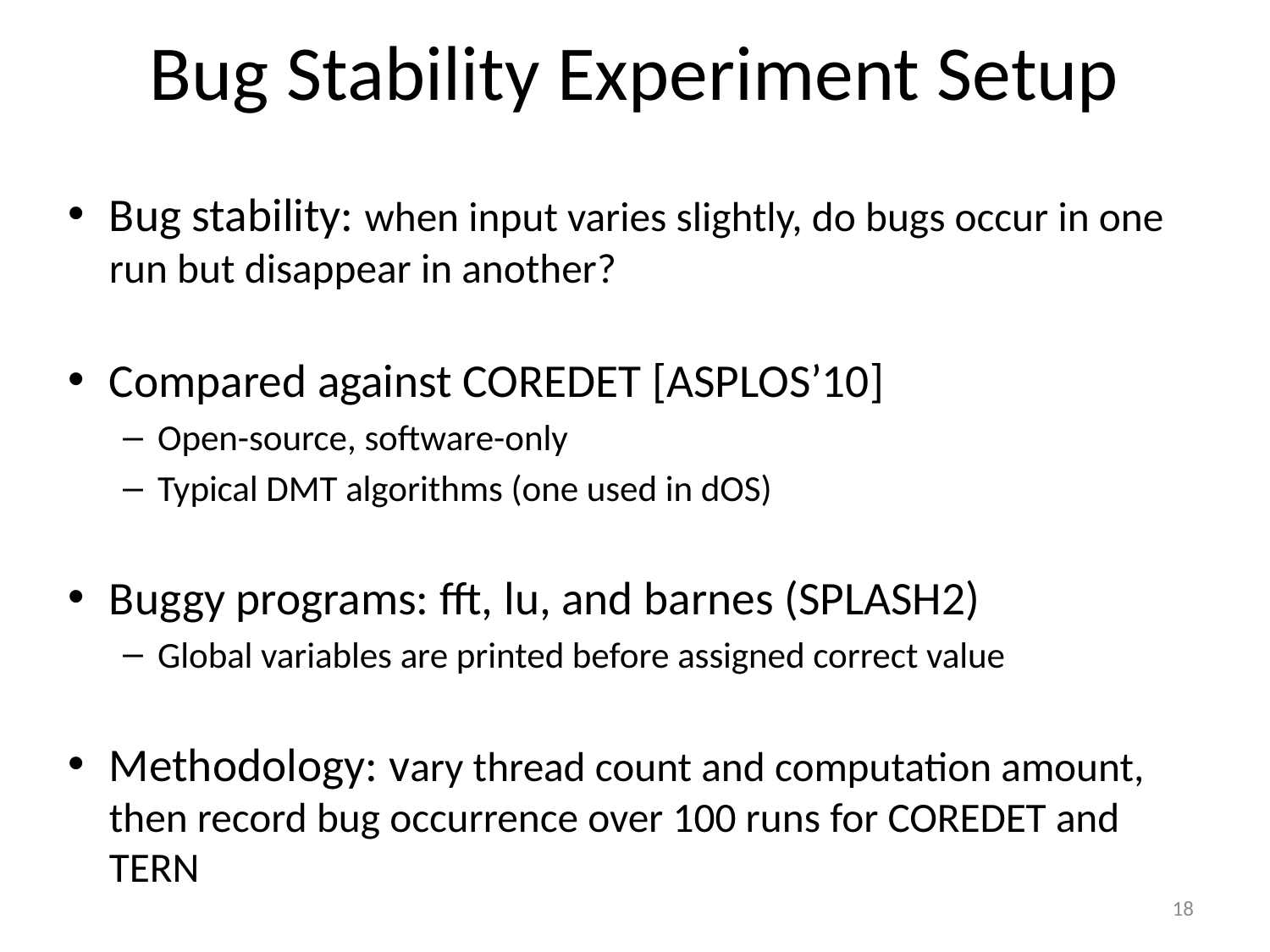

# Bug Stability Experiment Setup
Bug stability: when input varies slightly, do bugs occur in one run but disappear in another?

Compared against COREDET [ASPLOS’10]
Open-source, software-only
Typical DMT algorithms (one used in dOS)

Buggy programs: fft, lu, and barnes (SPLASH2)
Global variables are printed before assigned correct value

Methodology: vary thread count and computation amount, then record bug occurrence over 100 runs for COREDET and TERN
18